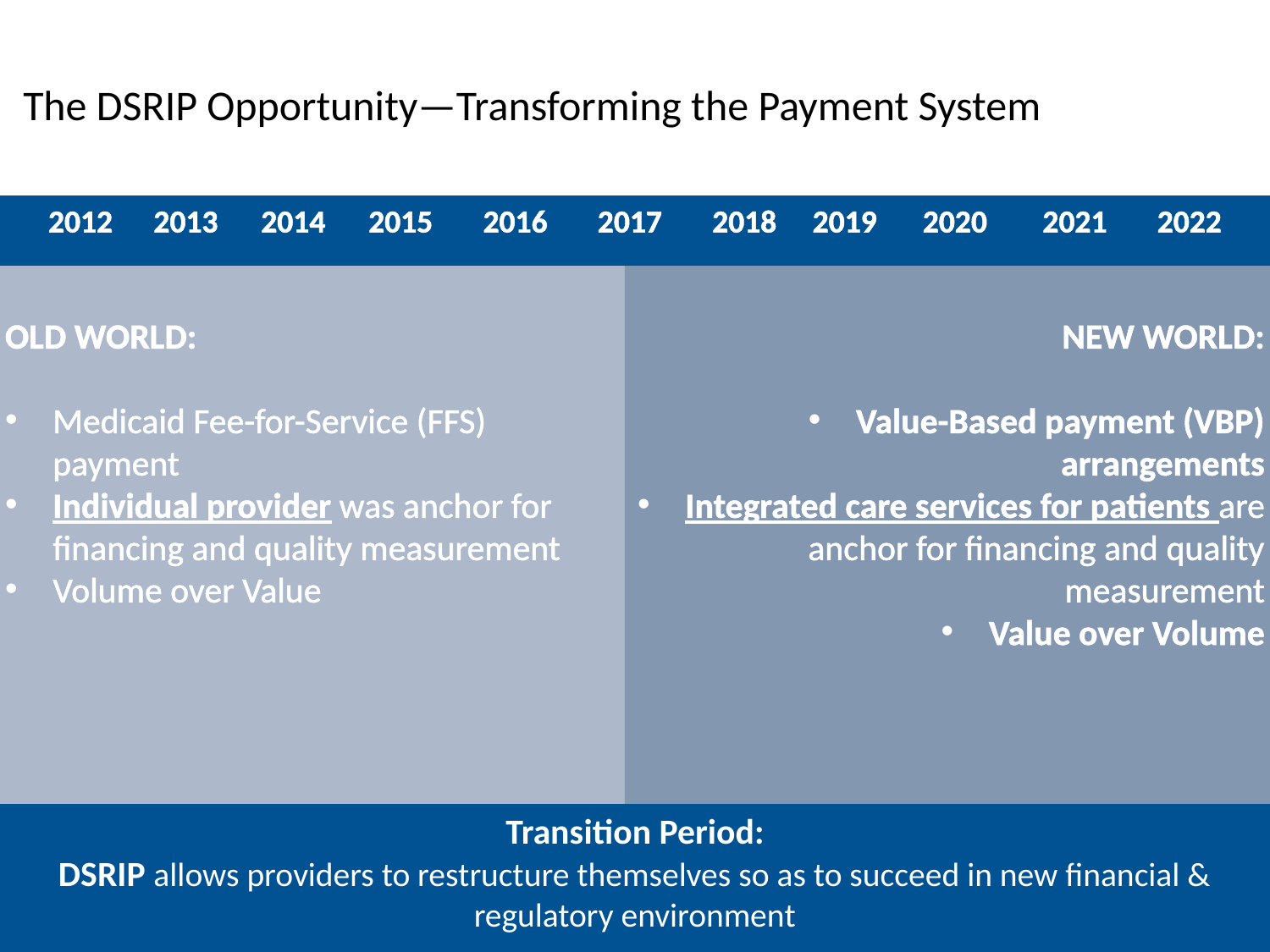

The DSRIP Opportunity—Transforming the Payment System
      2012 	   2013      2014      2015       2016       2017       2018     2019 	    2020 	   2021       2022

OLD WORLD:

Medicaid Fee-for-Service (FFS) payment
Individual provider was anchor for financing and quality measurement
Volume over Value

NEW WORLD:

Value-Based payment (VBP) arrangements
Integrated care services for patients are anchor for financing and quality measurement
Value over Volume

Transition Period:
DSRIP allows providers to restructure themselves so as to succeed in new financial & regulatory environment